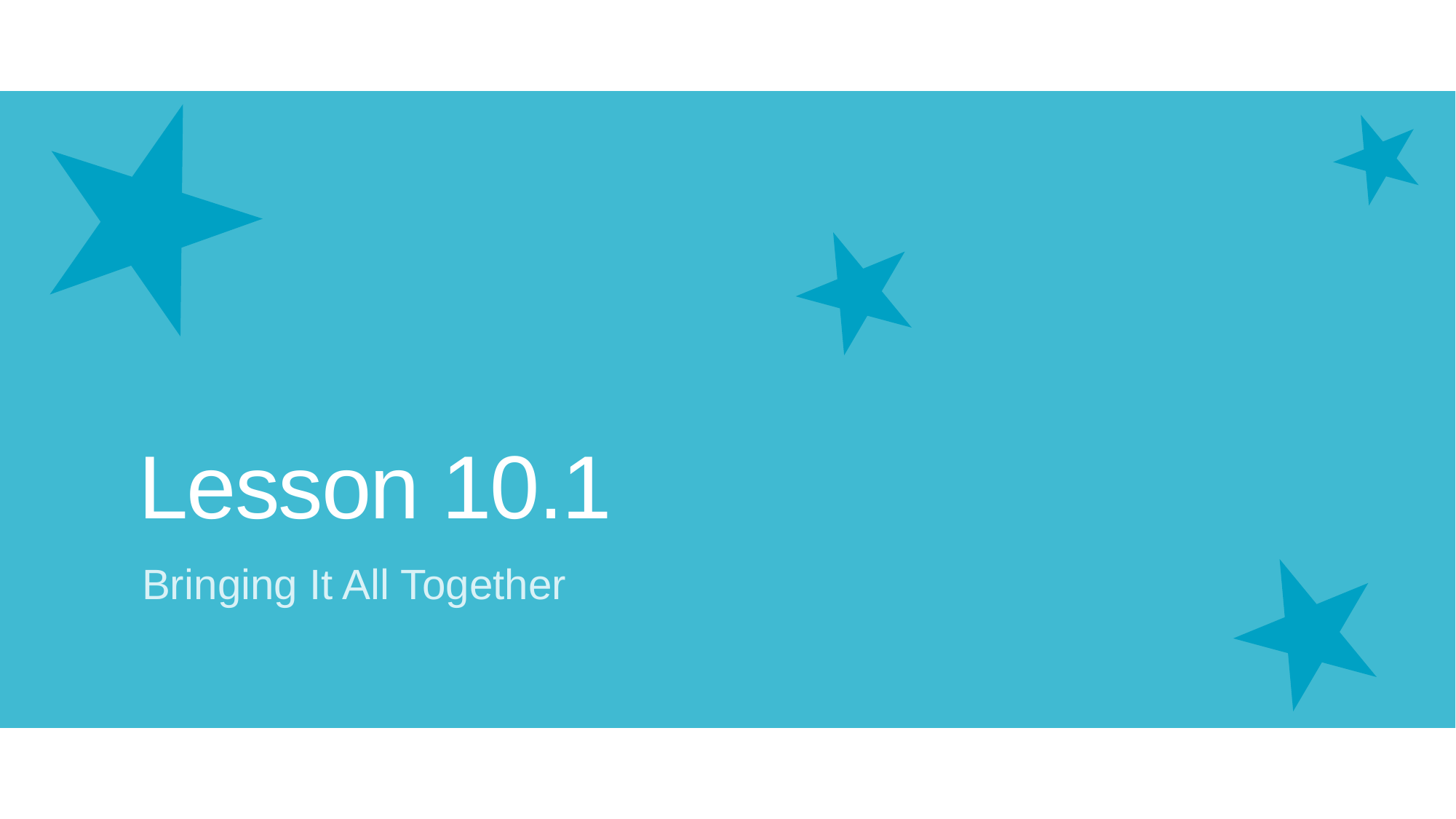

# Lesson 10.1
Bringing It All Together